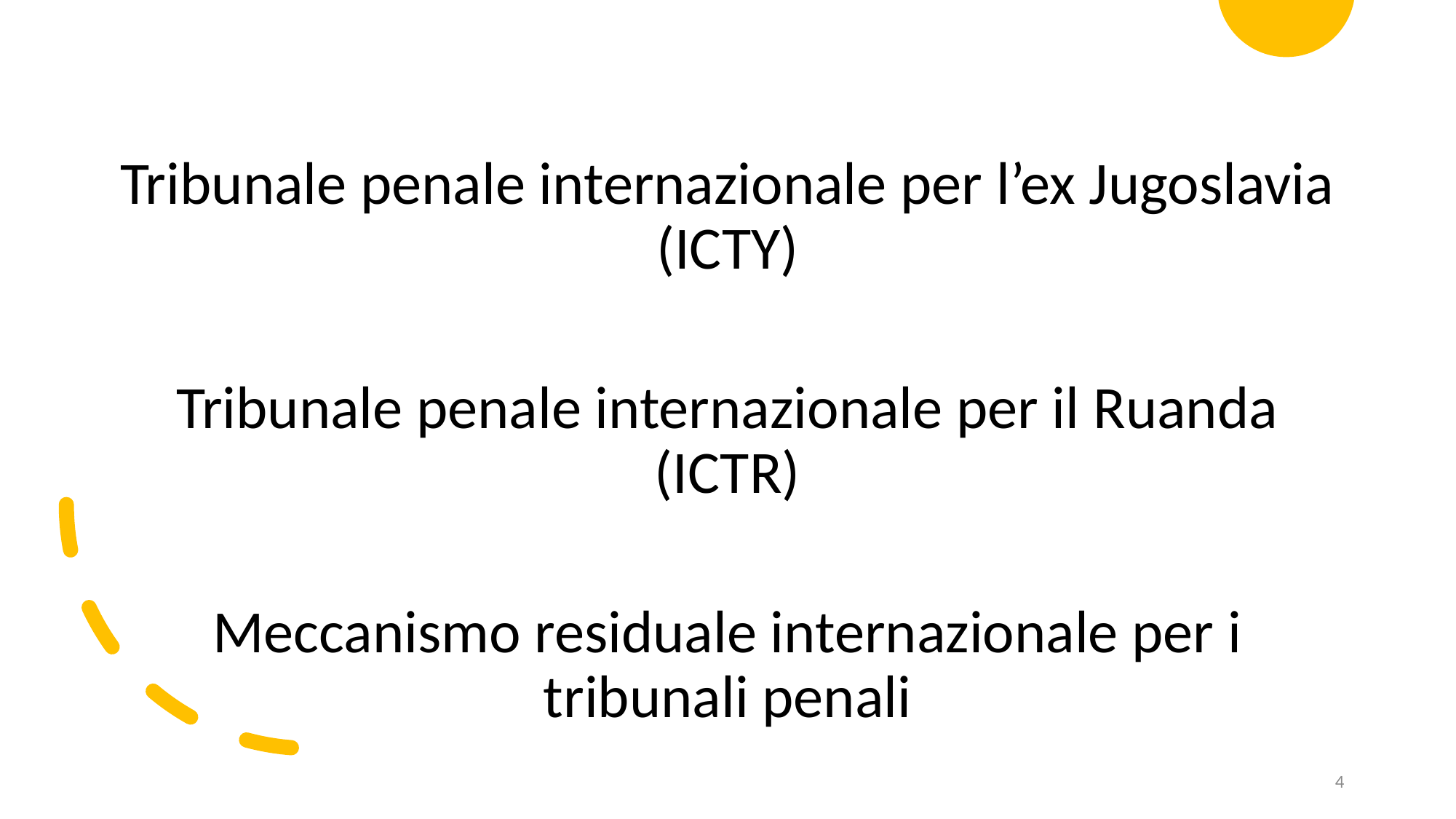

Tribunale penale internazionale per l’ex Jugoslavia (ICTY)

Tribunale penale internazionale per il Ruanda (ICTR)

Meccanismo residuale internazionale per i tribunali penali

4